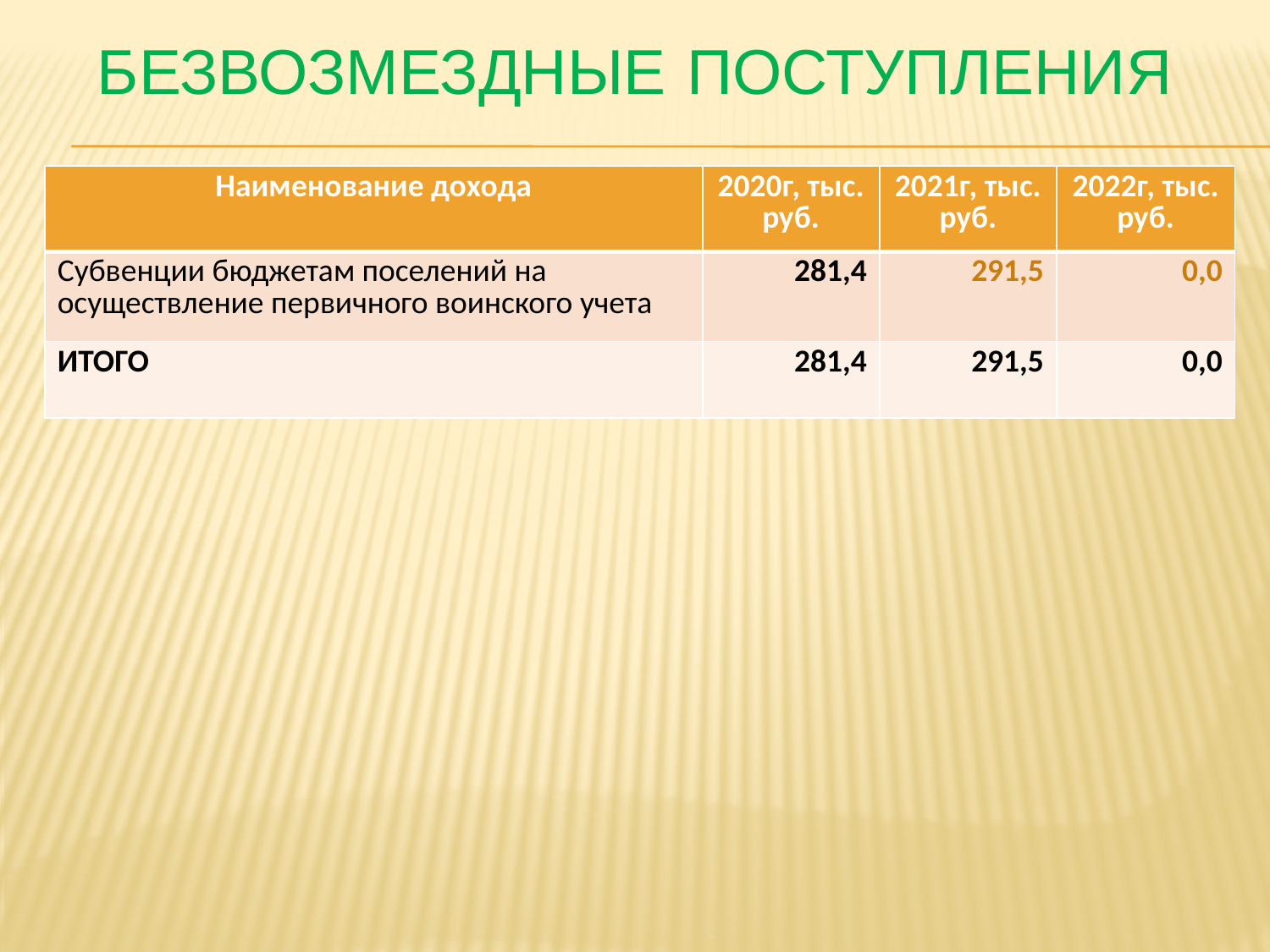

# Безвозмездные поступления
| Наименование дохода | 2020г, тыс. руб. | 2021г, тыс. руб. | 2022г, тыс. руб. |
| --- | --- | --- | --- |
| Субвенции бюджетам поселений на осуществление первичного воинского учета | 281,4 | 291,5 | 0,0 |
| ИТОГО | 281,4 | 291,5 | 0,0 |